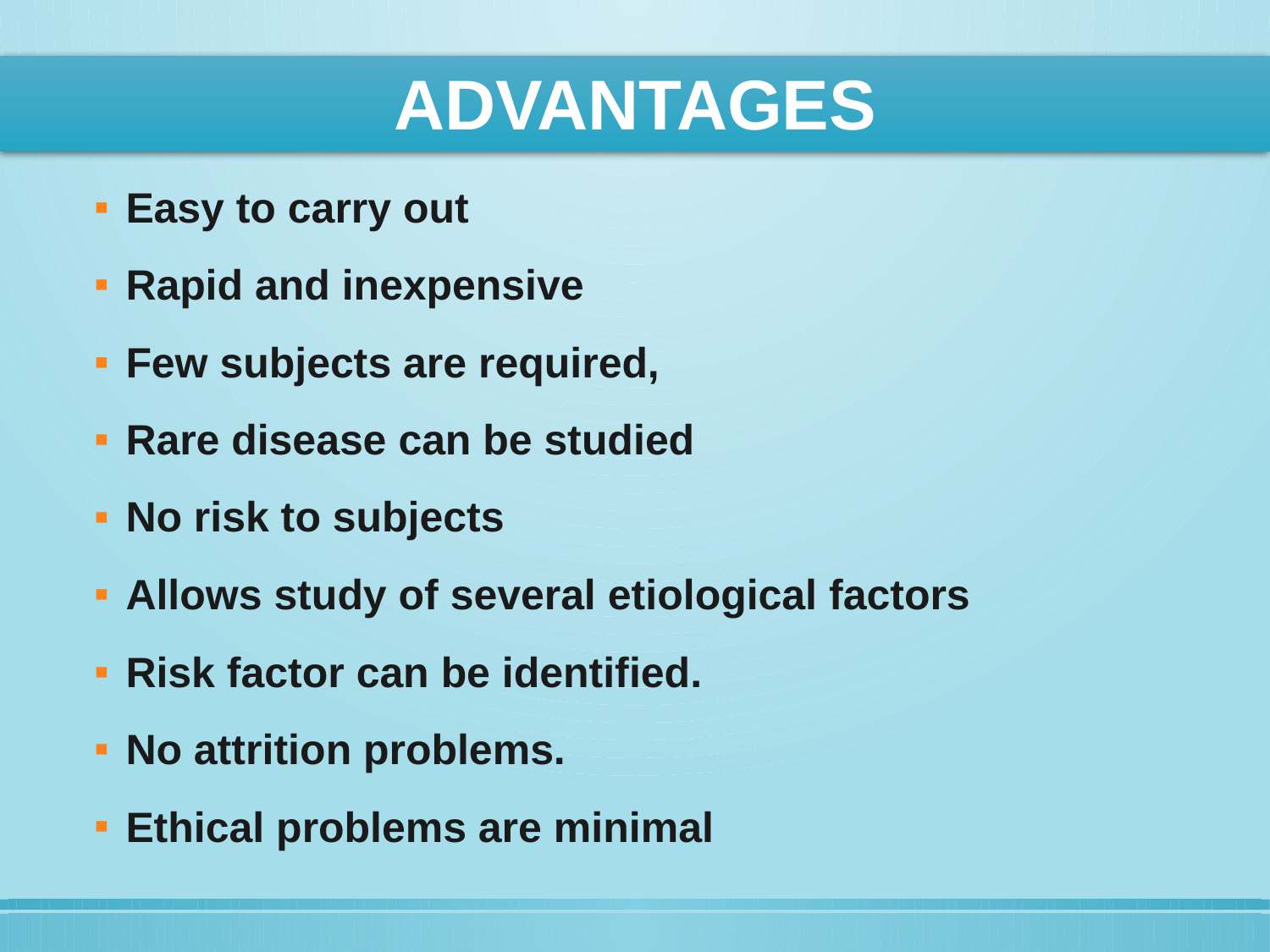

# ADVANTAGES
Easy to carry out
Rapid and inexpensive
Few subjects are required,
Rare disease can be studied
No risk to subjects
Allows study of several etiological factors
Risk factor can be identified.
No attrition problems.
Ethical problems are minimal